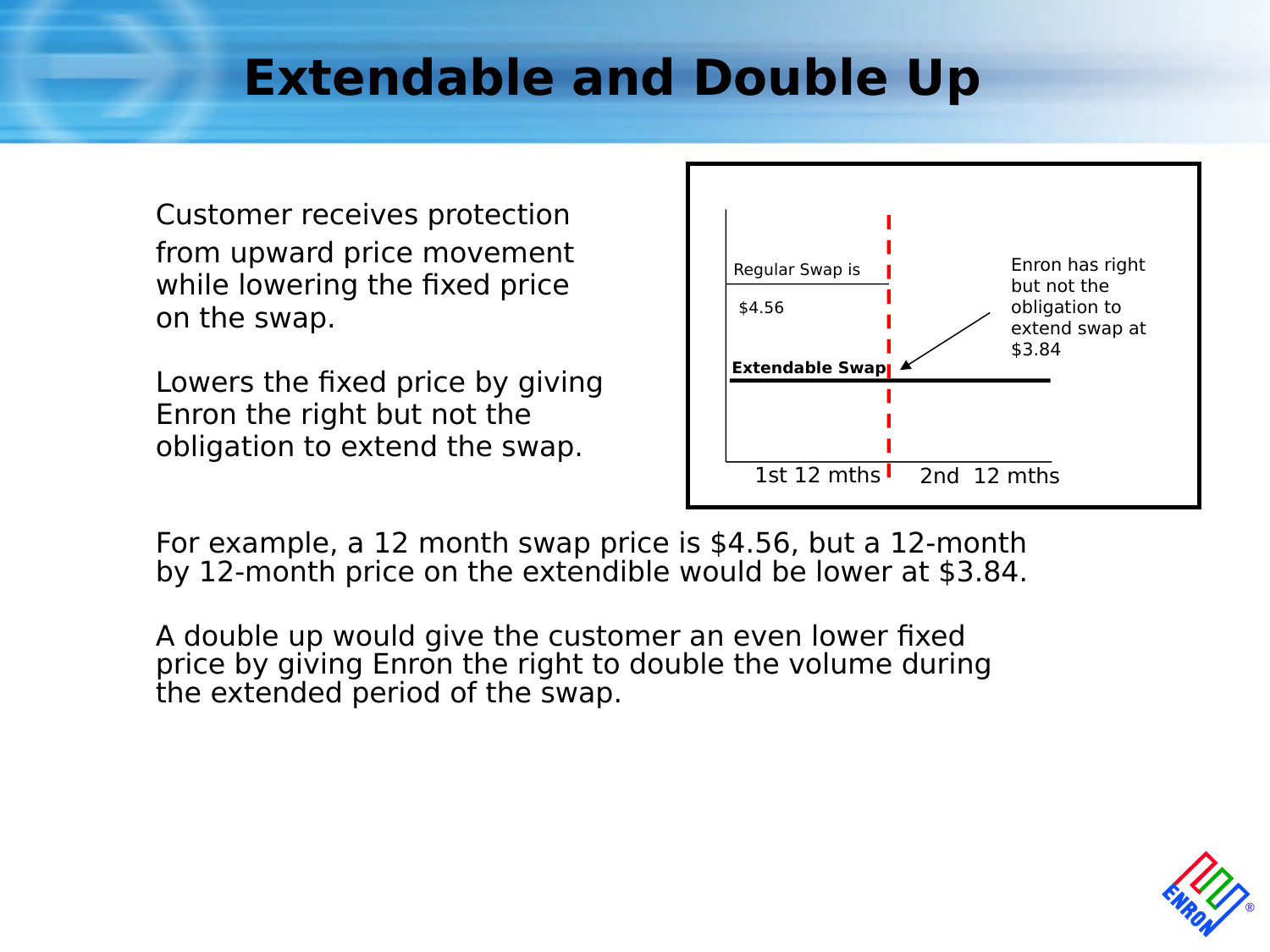

# Extendable and Double Up

	Customer receives protection
	from upward price movement
	while lowering the fixed price
	on the swap.

	Lowers the fixed price by giving
	Enron the right but not the
	obligation to extend the swap.

	For example, a 12 month swap price is $4.56, but a 12-month by 12-month price on the extendible would be lower at $3.84.

	A double up would give the customer an even lower fixed price by giving Enron the right to double the volume during the extended period of the swap.

Enron has right but not the obligation to extend swap at $3.84
Regular Swap is

 $4.56

Extendable Swap

1st 12 mths
2nd  12 mths